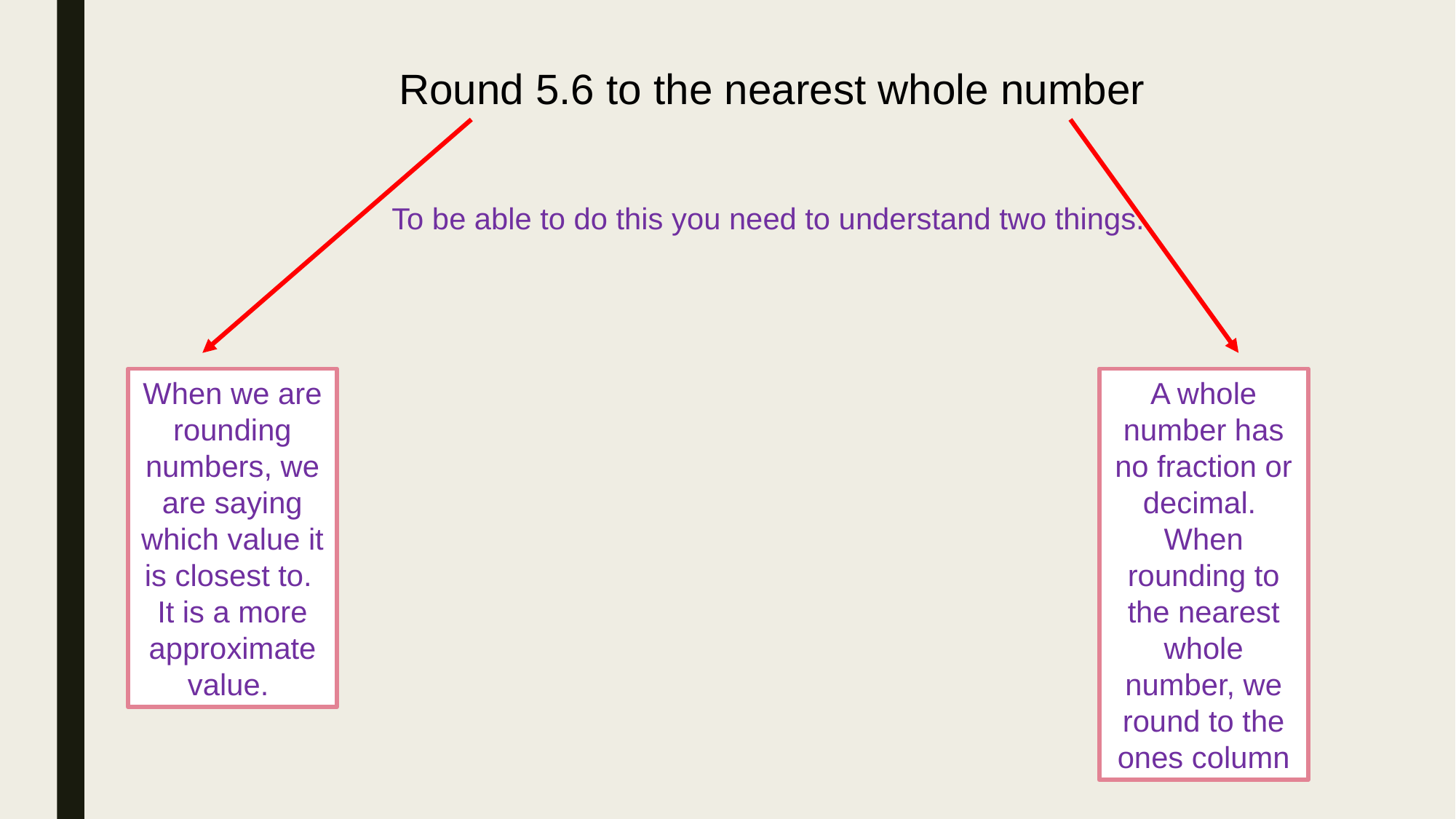

Round 5.6 to the nearest whole number
To be able to do this you need to understand two things.
When we are rounding numbers, we are saying which value it is closest to.
It is a more approximate value.
A whole number has no fraction or decimal.
When rounding to the nearest whole number, we round to the ones column